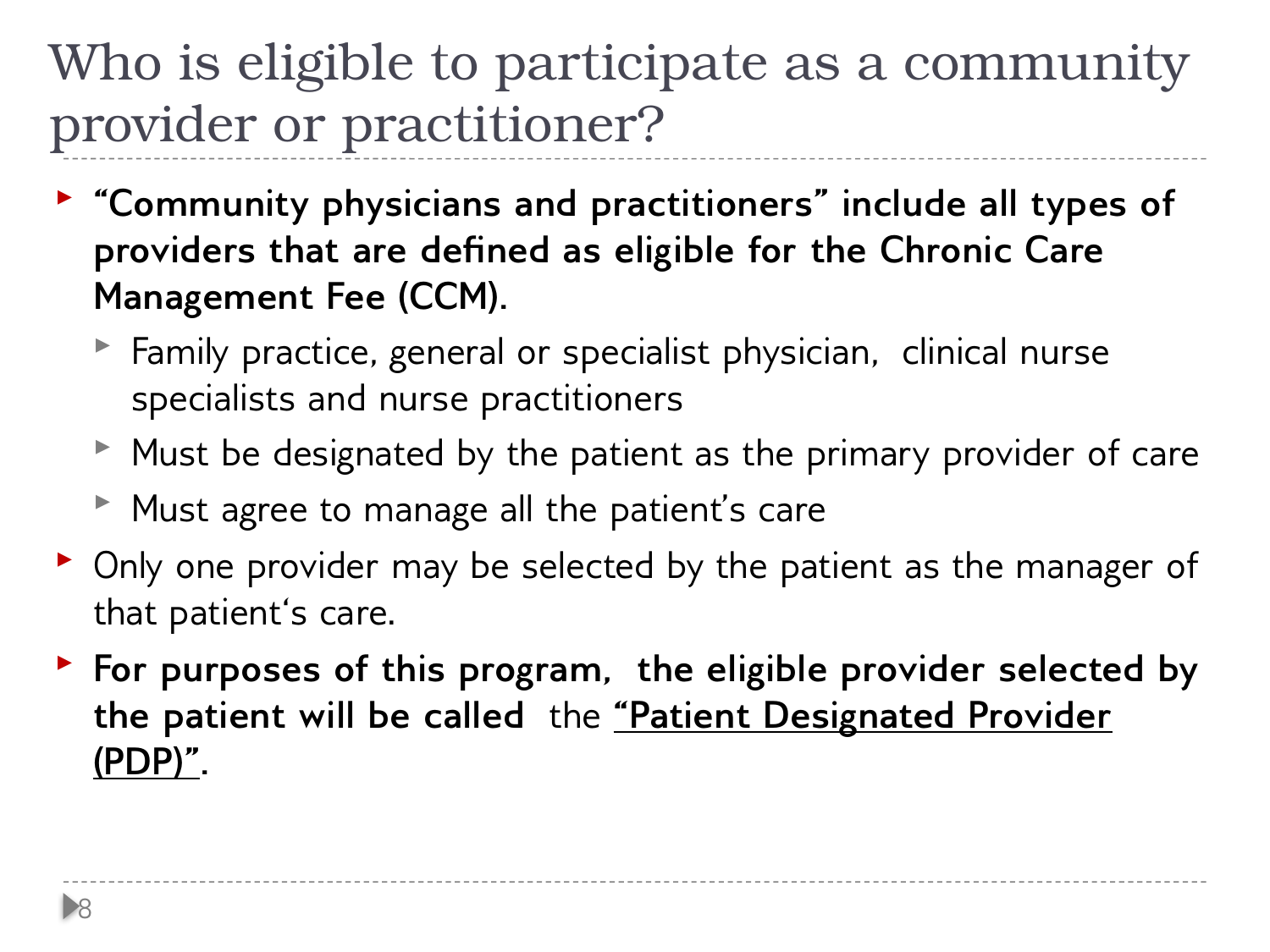

# Who is eligible to participate as a community provider or practitioner?
“Community physicians and practitioners” include all types of providers that are defined as eligible for the Chronic Care Management Fee (CCM).
Family practice, general or specialist physician,  clinical nurse specialists and nurse practitioners
Must be designated by the patient as the primary provider of care
Must agree to manage all the patient’s care
Only one provider may be selected by the patient as the manager of that patient‘s care.
For purposes of this program,  the eligible provider selected by the patient will be called  the “Patient Designated Provider (PDP)”.